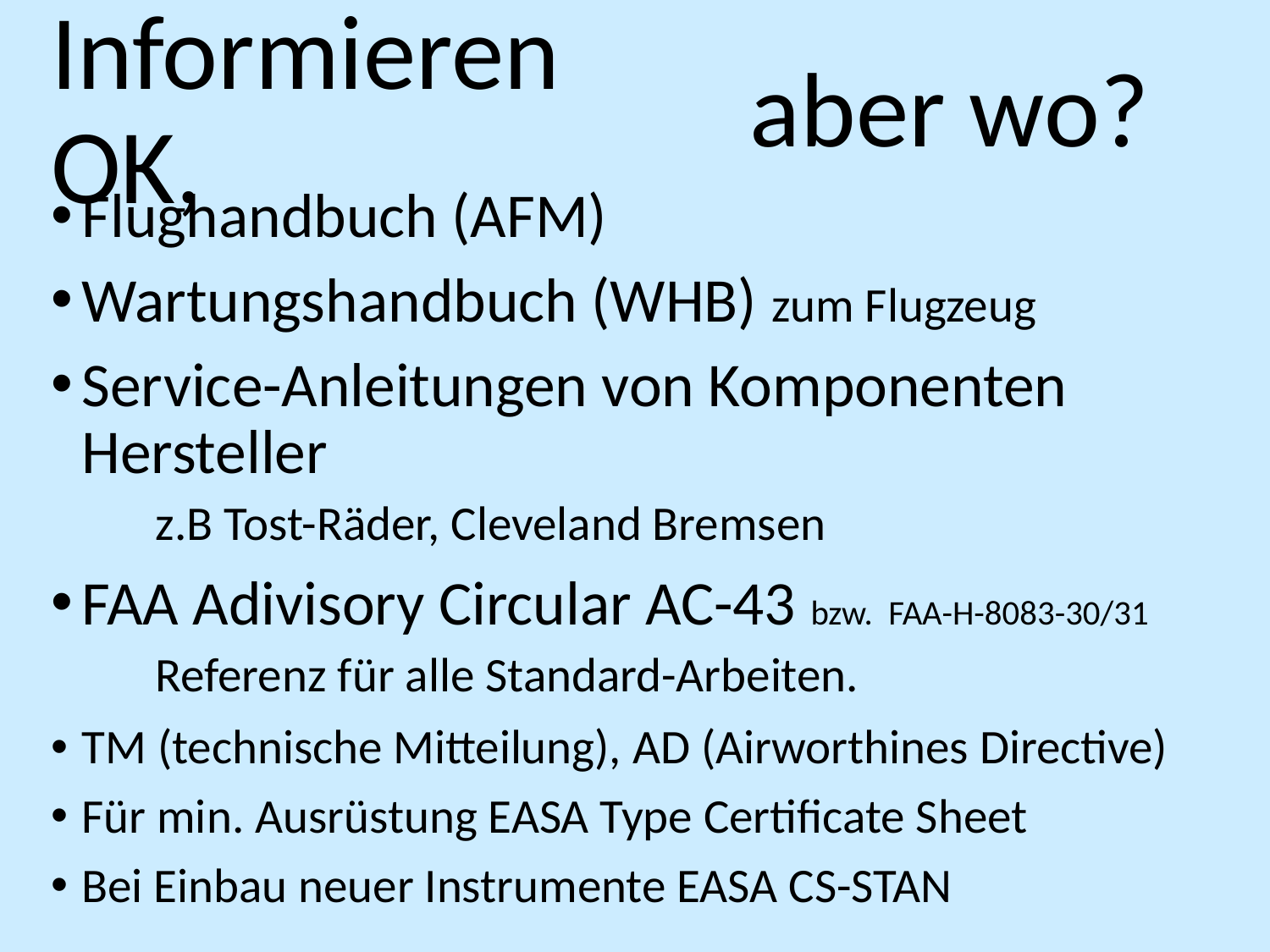

# Informieren OK,
aber wo?
Flughandbuch (AFM)
Wartungshandbuch (WHB) zum Flugzeug
Service-Anleitungen von Komponenten Hersteller
	z.B Tost-Räder, Cleveland Bremsen
FAA Adivisory Circular AC-43 bzw.  FAA-H-8083-30/31
		Referenz für alle Standard-Arbeiten.
TM (technische Mitteilung), AD (Airworthines Directive)
Für min. Ausrüstung EASA Type Certificate Sheet
Bei Einbau neuer Instrumente EASA CS-STAN